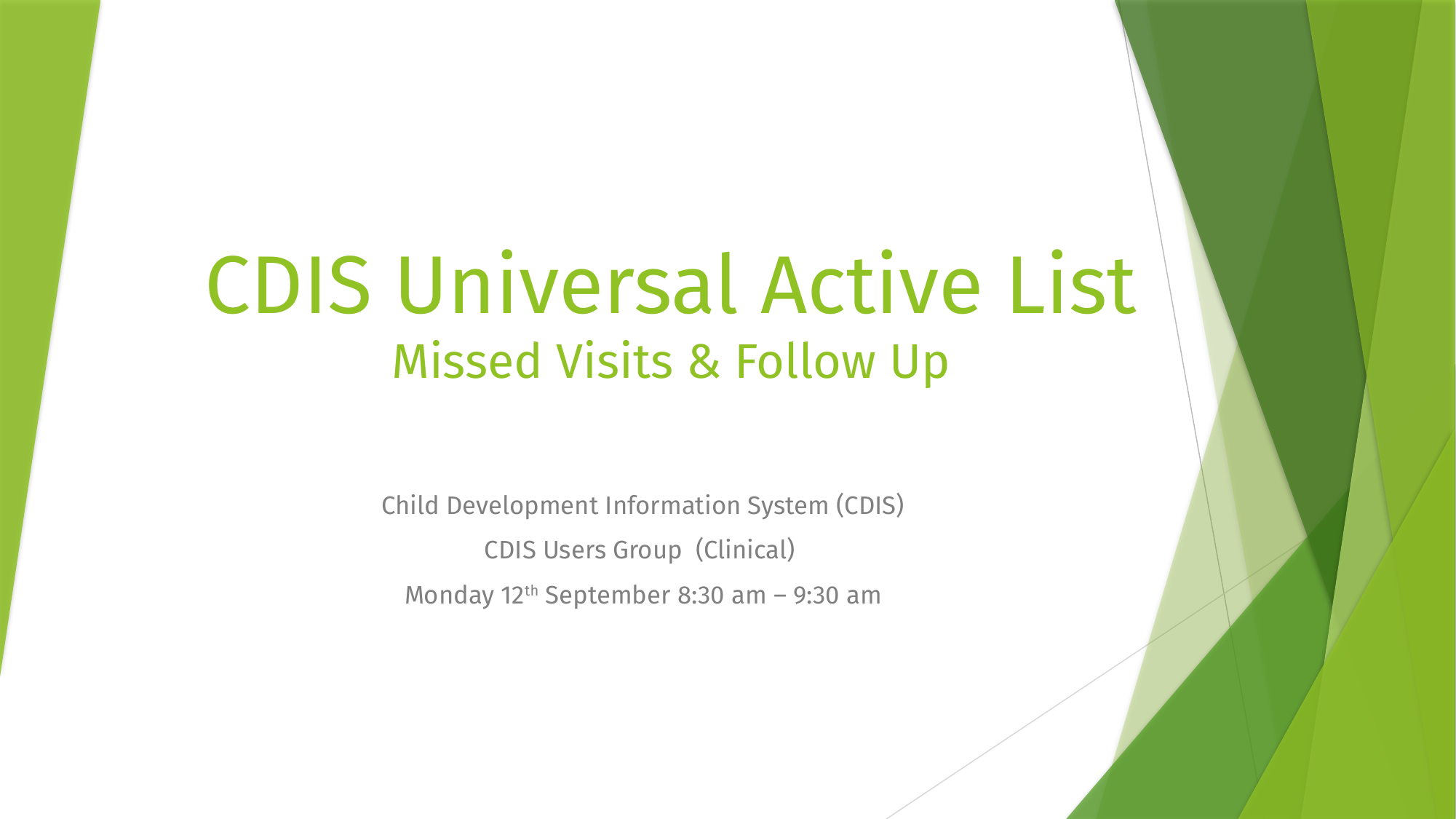

# CDIS Universal Active List Missed Visits & Follow Up
Child Development Information System (CDIS)
CDIS Users Group  (Clinical)
Monday 12th September 8:30 am – 9:30 am